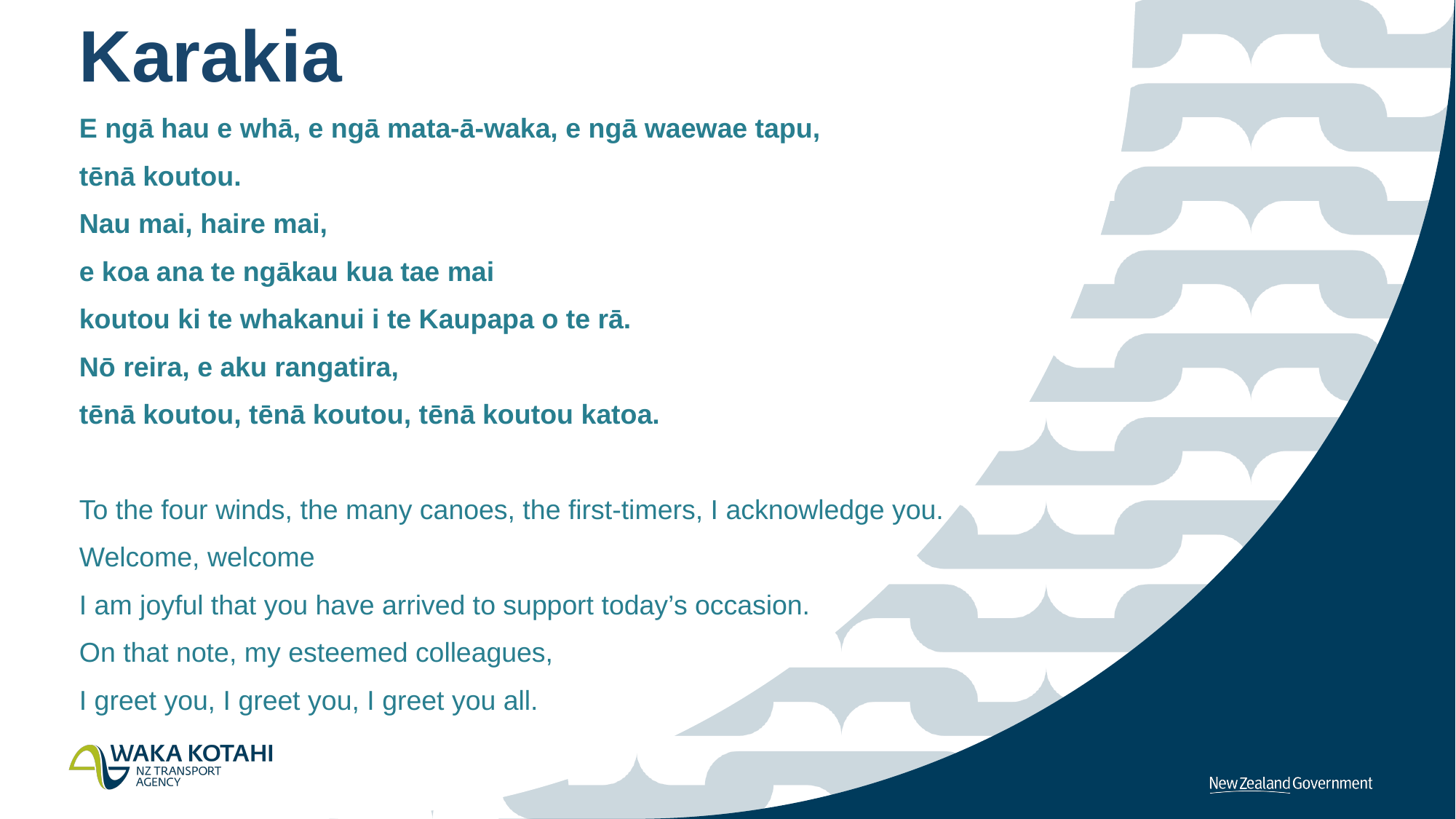

Karakia
E ngā hau e whā, e ngā mata-ā-waka, e ngā waewae tapu,
tēnā koutou.
Nau mai, haire mai,
e koa ana te ngākau kua tae mai
koutou ki te whakanui i te Kaupapa o te rā.
Nō reira, e aku rangatira,
tēnā koutou, tēnā koutou, tēnā koutou katoa.

To the four winds, the many canoes, the first-timers, I acknowledge you.
Welcome, welcome
I am joyful that you have arrived to support today’s occasion.
On that note, my esteemed colleagues,
I greet you, I greet you, I greet you all.